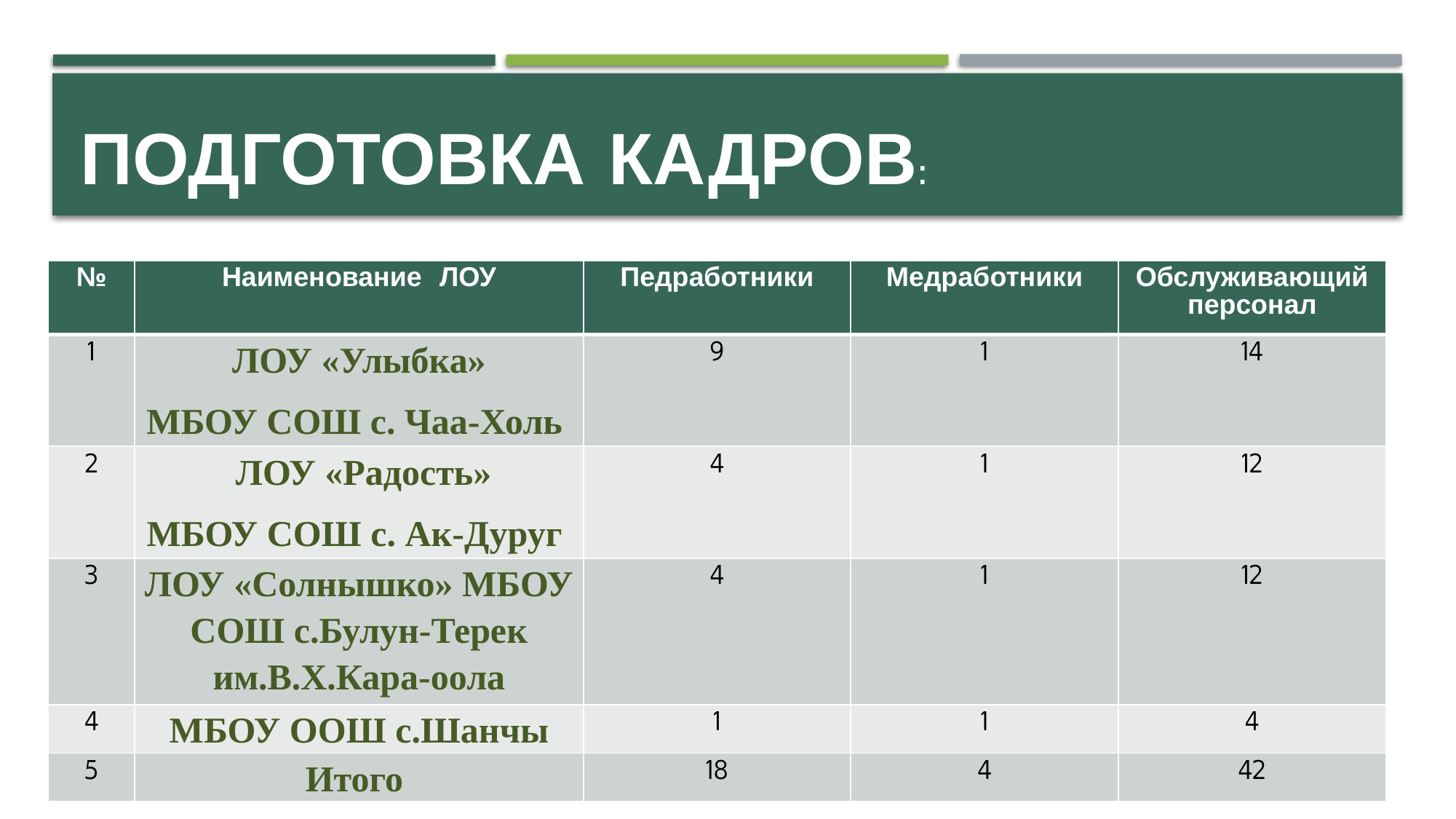

# Подготовка кадров:
| № | Наименование ЛОУ | Педработники | Медработники | Обслуживающий персонал |
| --- | --- | --- | --- | --- |
| 1 | ЛОУ «Улыбка» МБОУ СОШ с. Чаа-Холь | 9 | 1 | 14 |
| 2 | ЛОУ «Радость» МБОУ СОШ с. Ак-Дуруг | 4 | 1 | 12 |
| 3 | ЛОУ «Солнышко» МБОУ СОШ с.Булун-Терек им.В.Х.Кара-оола | 4 | 1 | 12 |
| 4 | МБОУ ООШ с.Шанчы | 1 | 1 | 4 |
| 5 | Итого | 18 | 4 | 42 |